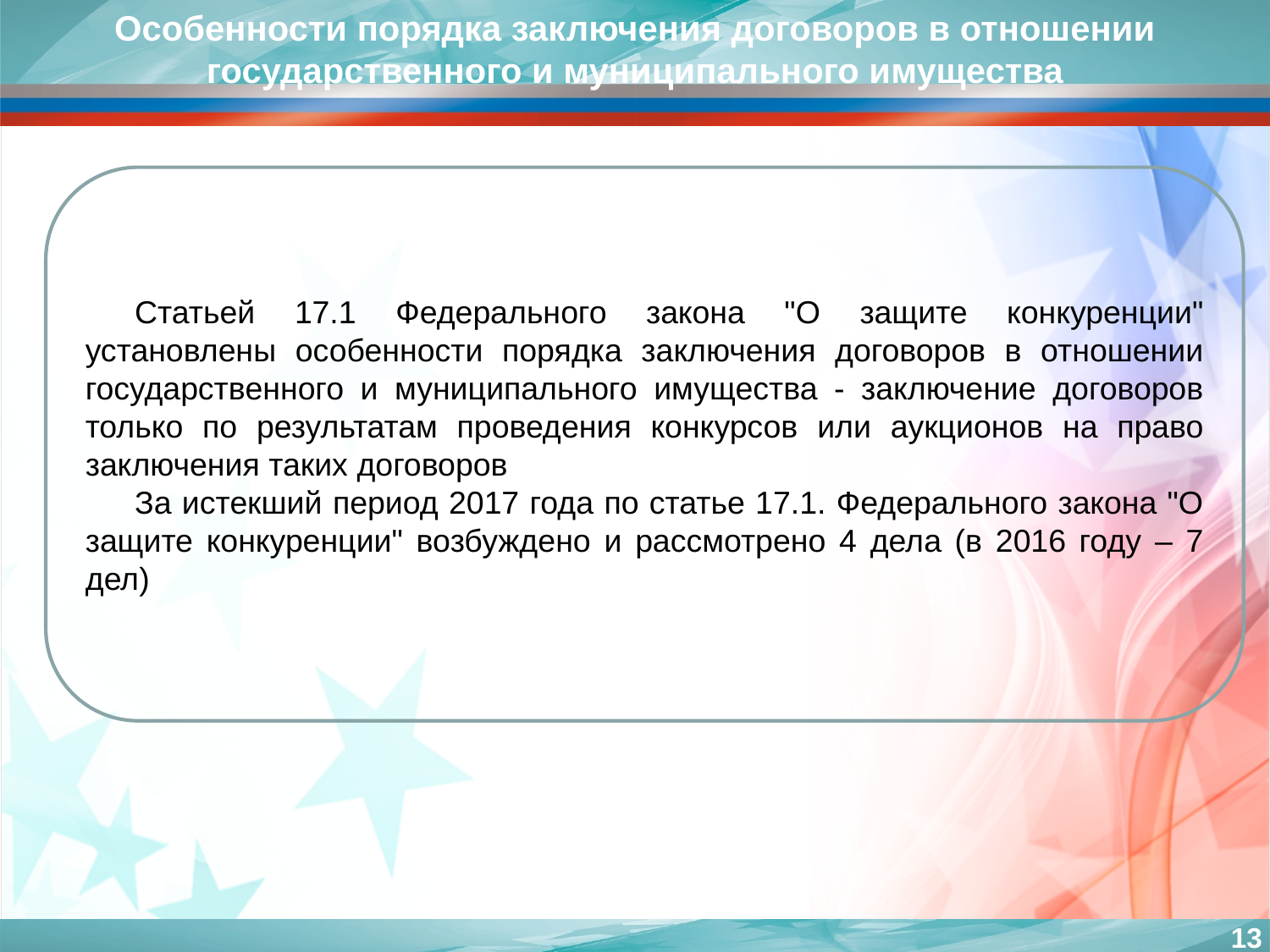

Особенности порядка заключения договоров в отношении государственного и муниципального имущества
Статьей 17.1 Федерального закона "О защите конкуренции" установлены особенности порядка заключения договоров в отношении государственного и муниципального имущества - заключение договоров только по результатам проведения конкурсов или аукционов на право заключения таких договоров
За истекший период 2017 года по статье 17.1. Федерального закона "О защите конкуренции" возбуждено и рассмотрено 4 дела (в 2016 году – 7 дел)
13